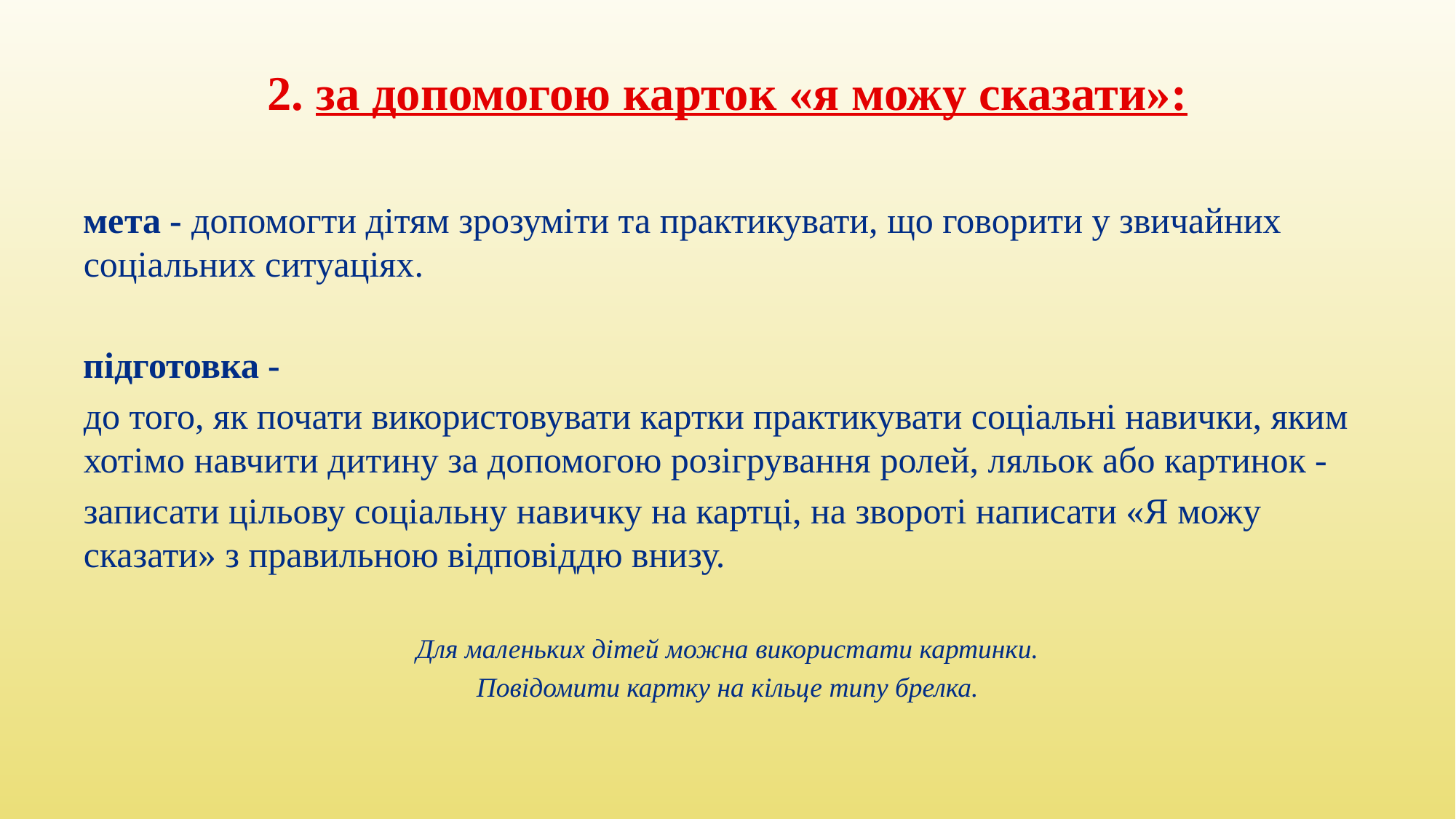

# 2. за допомогою карток «я можу сказати»:
мета - допомогти дітям зрозуміти та практикувати, що говорити у звичайних соціальних ситуаціях.

підготовка -
до того, як почати використовувати картки практикувати соціальні навички, яким хотімо навчити дитину за допомогою розігрування ролей, ляльок або картинок -
записати цільову соціальну навичку на картці, на звороті написати «Я можу сказати» з правильною відповіддю внизу.

Для маленьких дітей можна використати картинки.
Повідомити картку на кільце типу брелка.